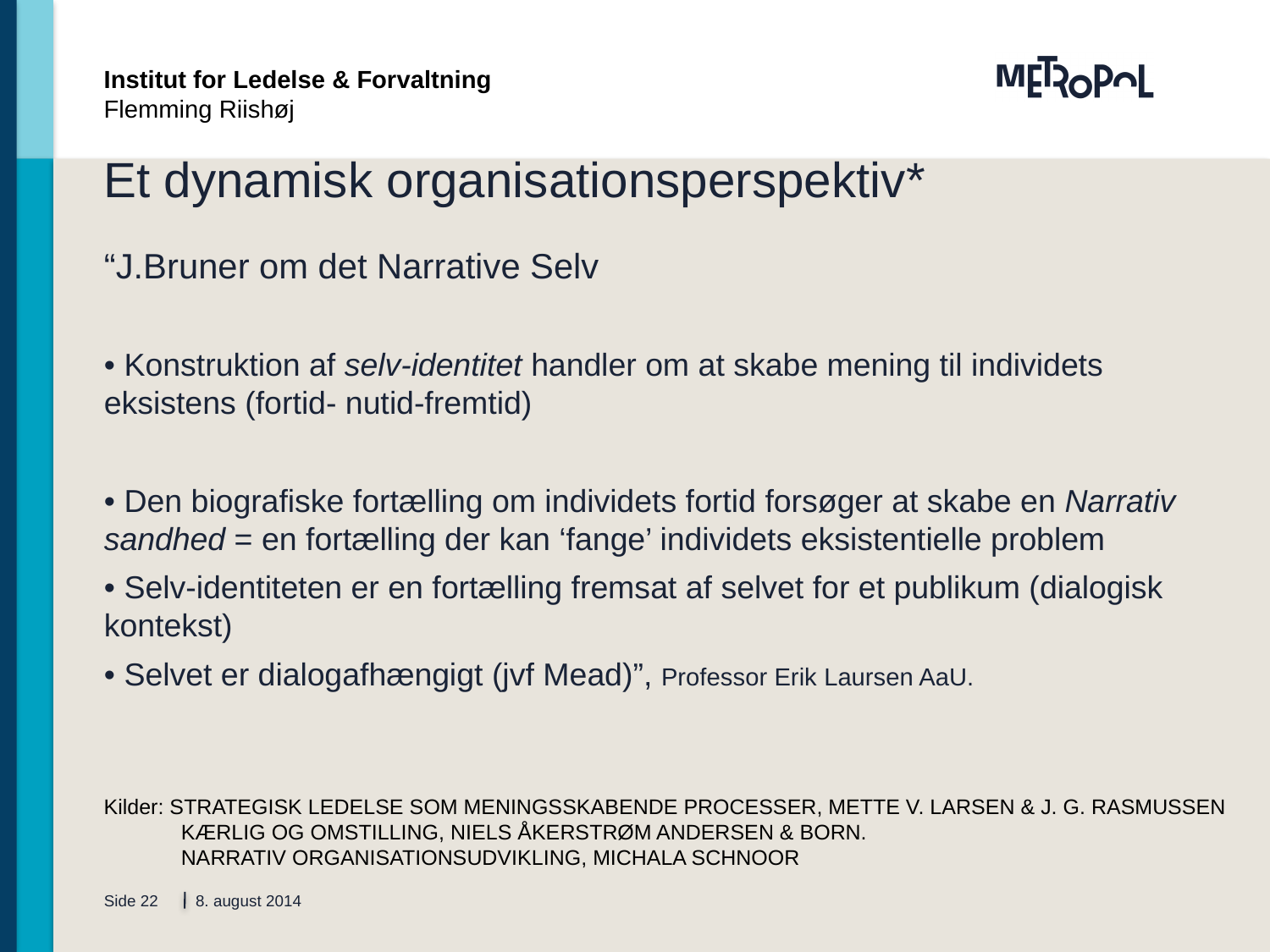

Institut for Ledelse & Forvaltning
Flemming Riishøj
# Et dynamisk organisationsperspektiv*
“J.Bruner om det Narrative Selv

• Konstruktion af selv-identitet handler om at skabe mening til individets eksistens (fortid- nutid-fremtid)

• Den biografiske fortælling om individets fortid forsøger at skabe en Narrativ sandhed = en fortælling der kan ‘fange’ individets eksistentielle problem
• Selv-identiteten er en fortælling fremsat af selvet for et publikum (dialogisk kontekst)
• Selvet er dialogafhængigt (jvf Mead)”, Professor Erik Laursen AaU.

Kilder: Strategisk Ledelse som meningsskabende processer, Mette V. Larsen & J. G. Rasmussen
             Kærlig og omstilling, Niels Åkerstrøm Andersen & Born.
             Narrativ organisationsudvikling, Michala schnoor

Side 22
8. august 2014